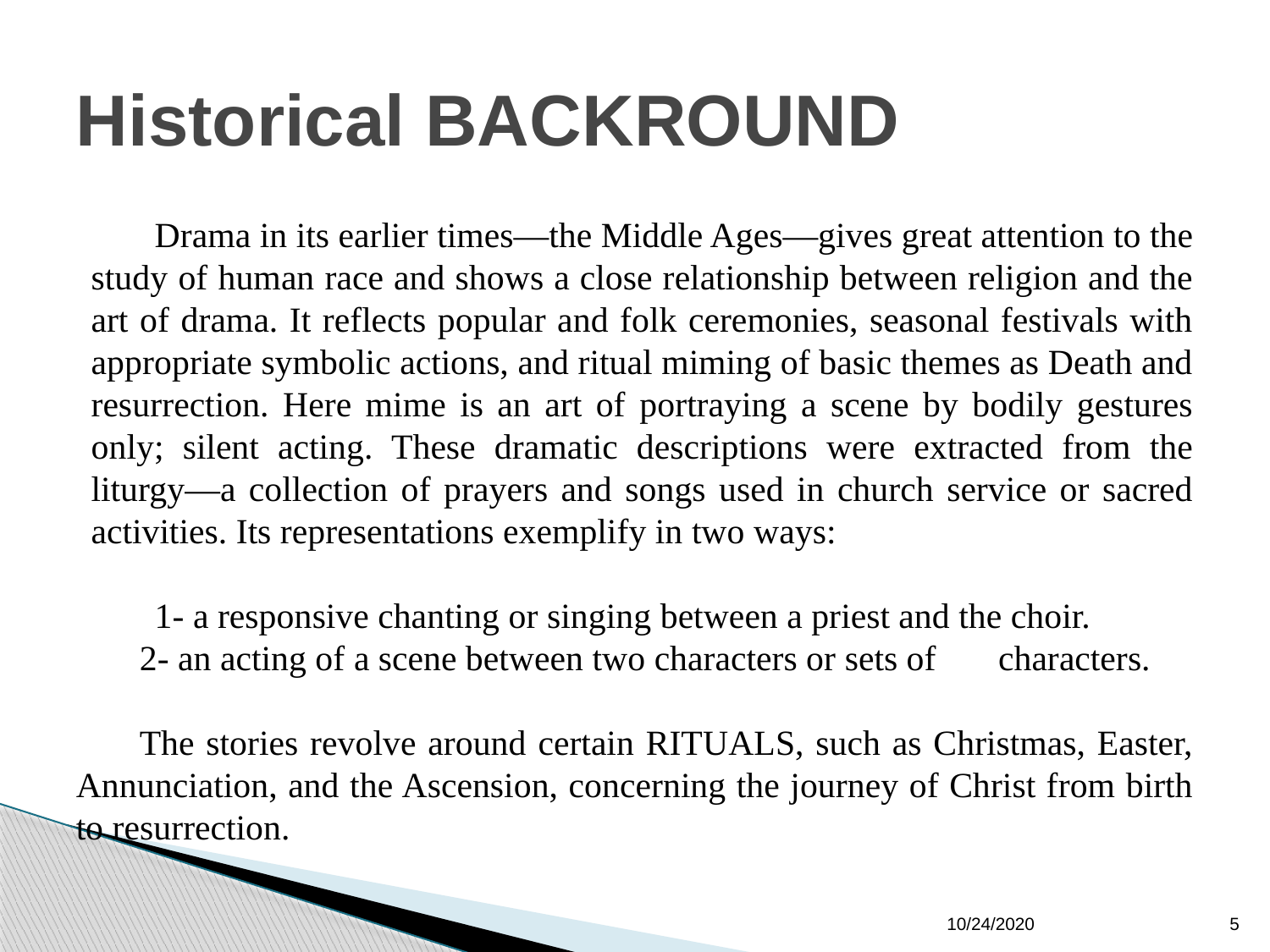

# Historical BACKROUND
Drama in its earlier times—the Middle Ages—gives great attention to the study of human race and shows a close relationship between religion and the art of drama. It reflects popular and folk ceremonies, seasonal festivals with appropriate symbolic actions, and ritual miming of basic themes as Death and resurrection. Here mime is an art of portraying a scene by bodily gestures only; silent acting. These dramatic descriptions were extracted from the liturgy—a collection of prayers and songs used in church service or sacred activities. Its representations exemplify in two ways:

1- a responsive chanting or singing between a priest and the choir.
2- an acting of a scene between two characters or sets of       characters.

The stories revolve around certain RITUALS, such as Christmas, Easter, Annunciation, and the Ascension, concerning the journey of Christ from birth to resurrection.
10/24/2020
5